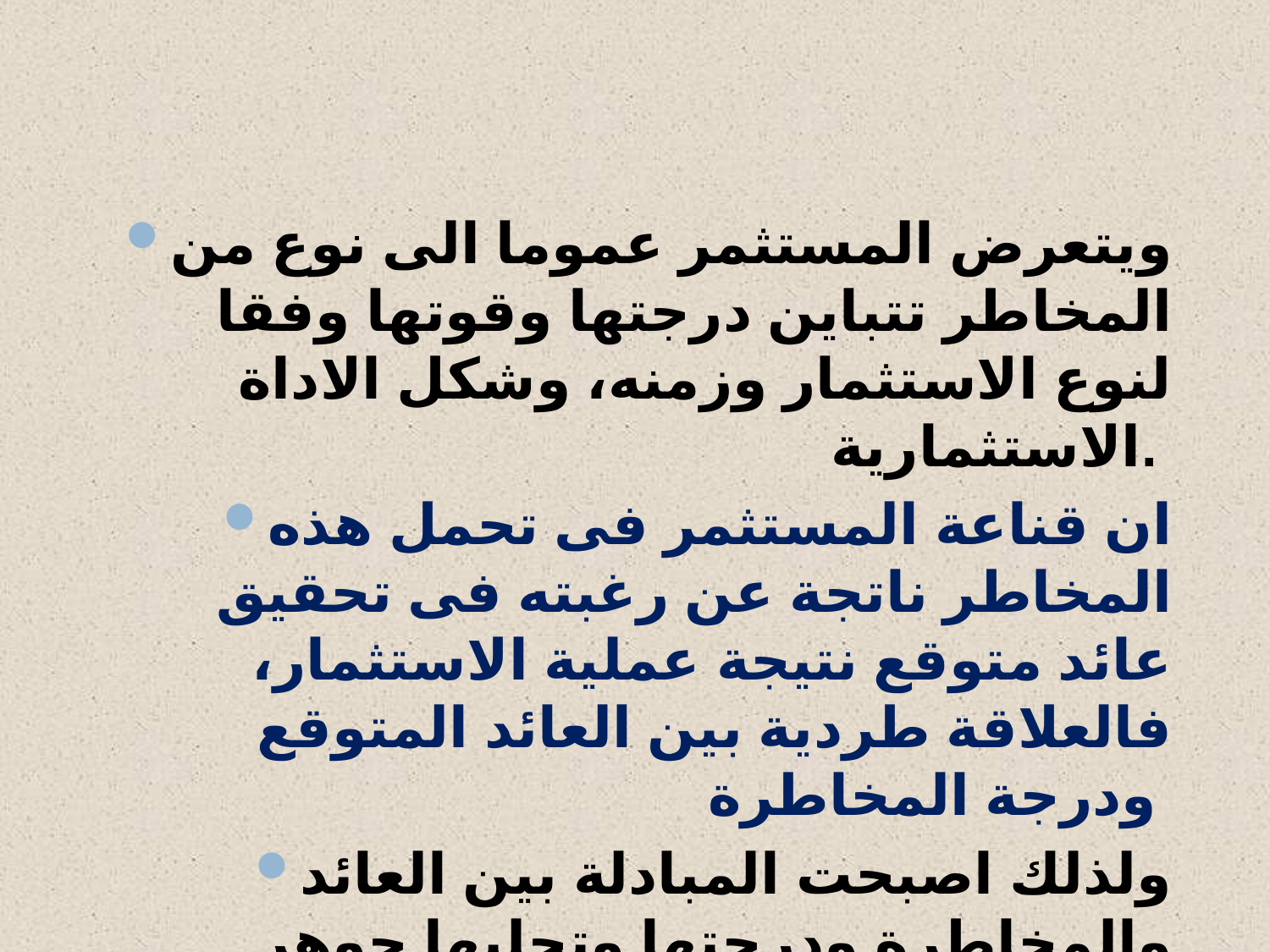

#
ويتعرض المستثمر عموما الى نوع من المخاطر تتباين درجتها وقوتها وفقا لنوع الاستثمار وزمنه، وشكل الاداة الاستثمارية.
ان قناعة المستثمر فى تحمل هذه المخاطر ناتجة عن رغبته فى تحقيق عائد متوقع نتيجة عملية الاستثمار، فالعلاقة طردية بين العائد المتوقع ودرجة المخاطرة
ولذلك اصبحت المبادلة بين العائد والمخاطرة ودرجتها وتحليها جوهر القرار الاستثماري بشكل عام